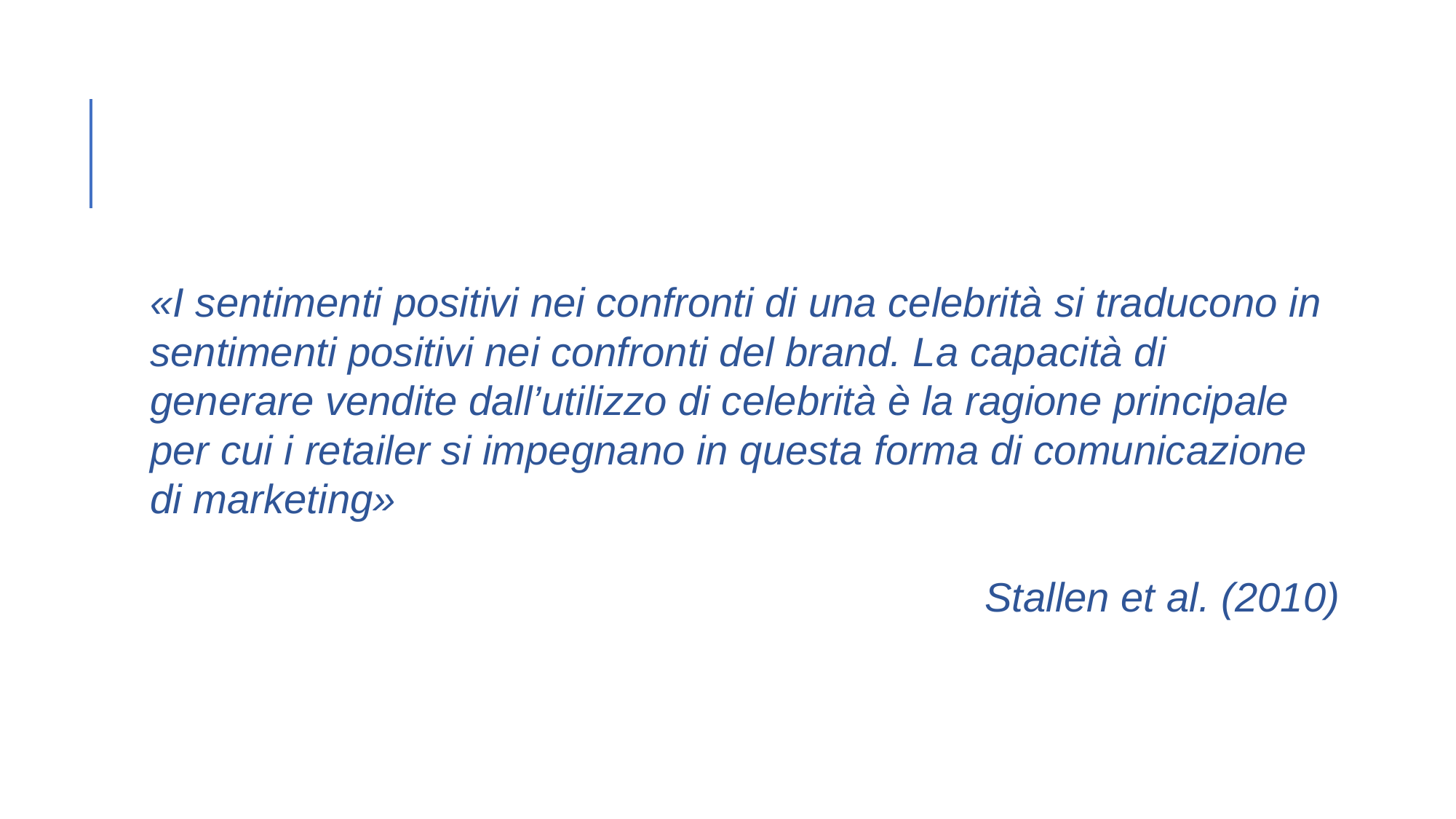

«I sentimenti positivi nei confronti di una celebrità si traducono in sentimenti positivi nei confronti del brand. La capacità di generare vendite dall’utilizzo di celebrità è la ragione principale per cui i retailer si impegnano in questa forma di comunicazione di marketing»

Stallen et al. (2010)